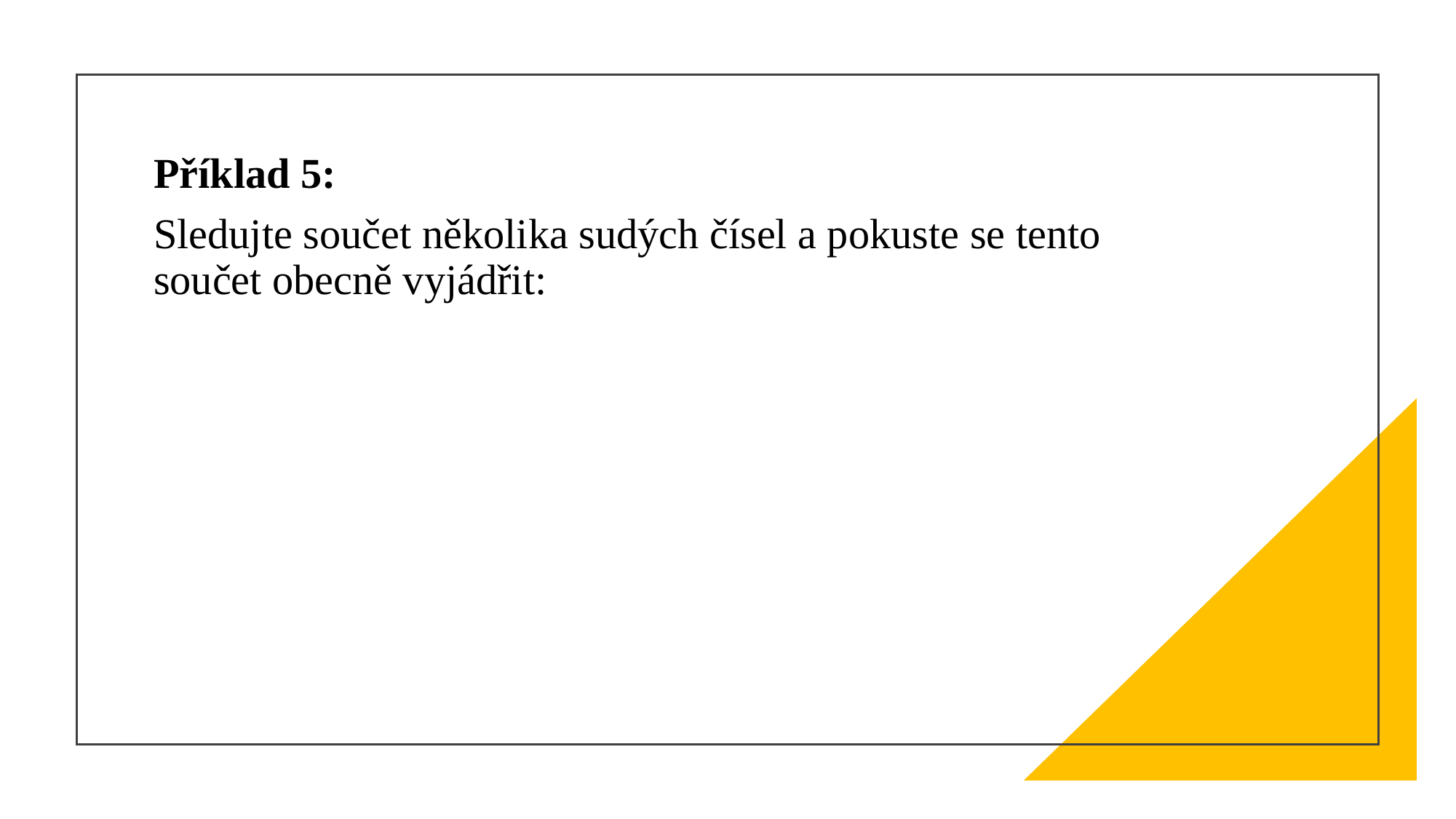

#
Příklad 5:
Sledujte součet několika sudých čísel a pokuste se tento součet obecně vyjádřit: